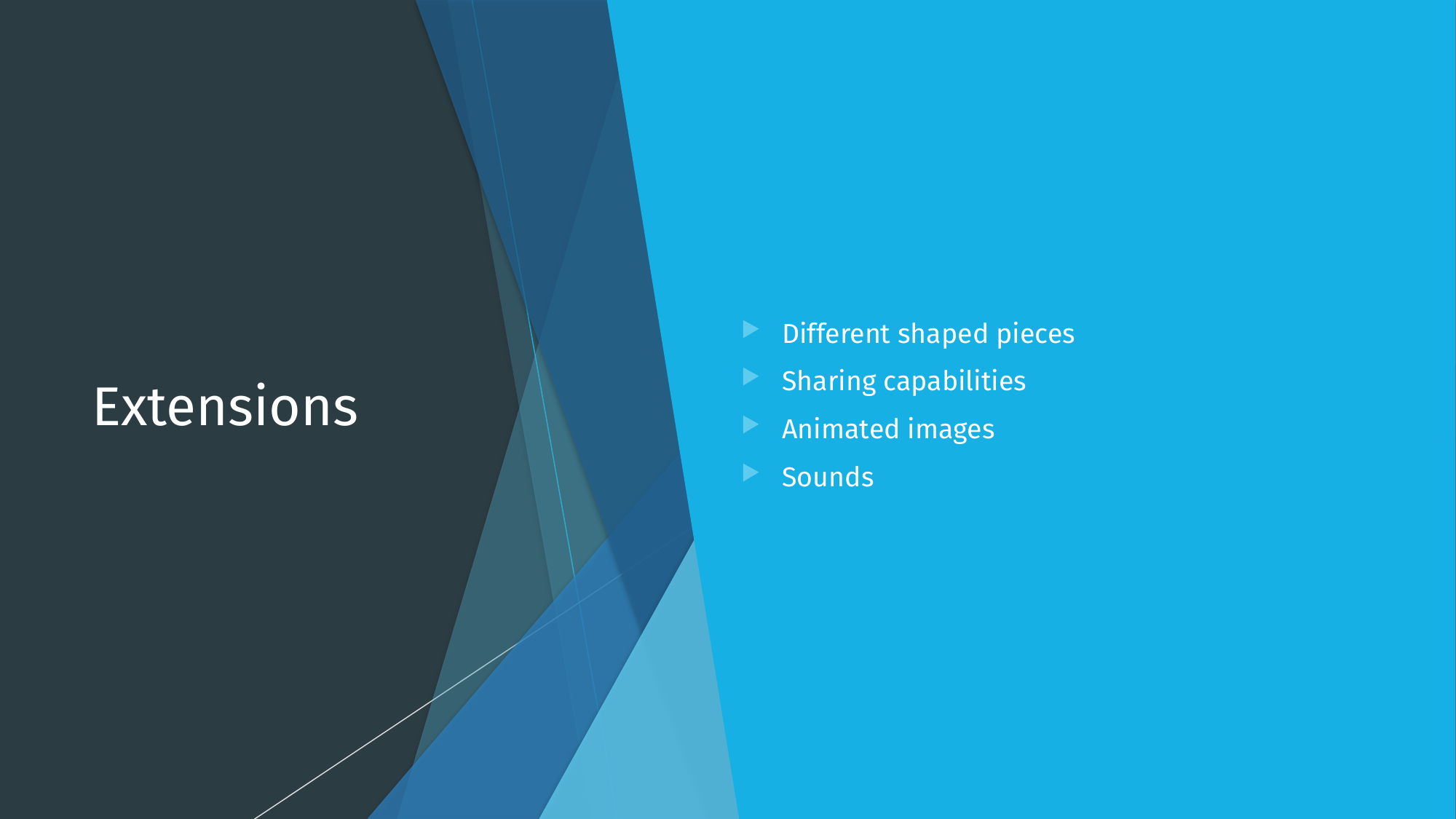

# Extensions
Different shaped pieces
Sharing capabilities
Animated images
Sounds